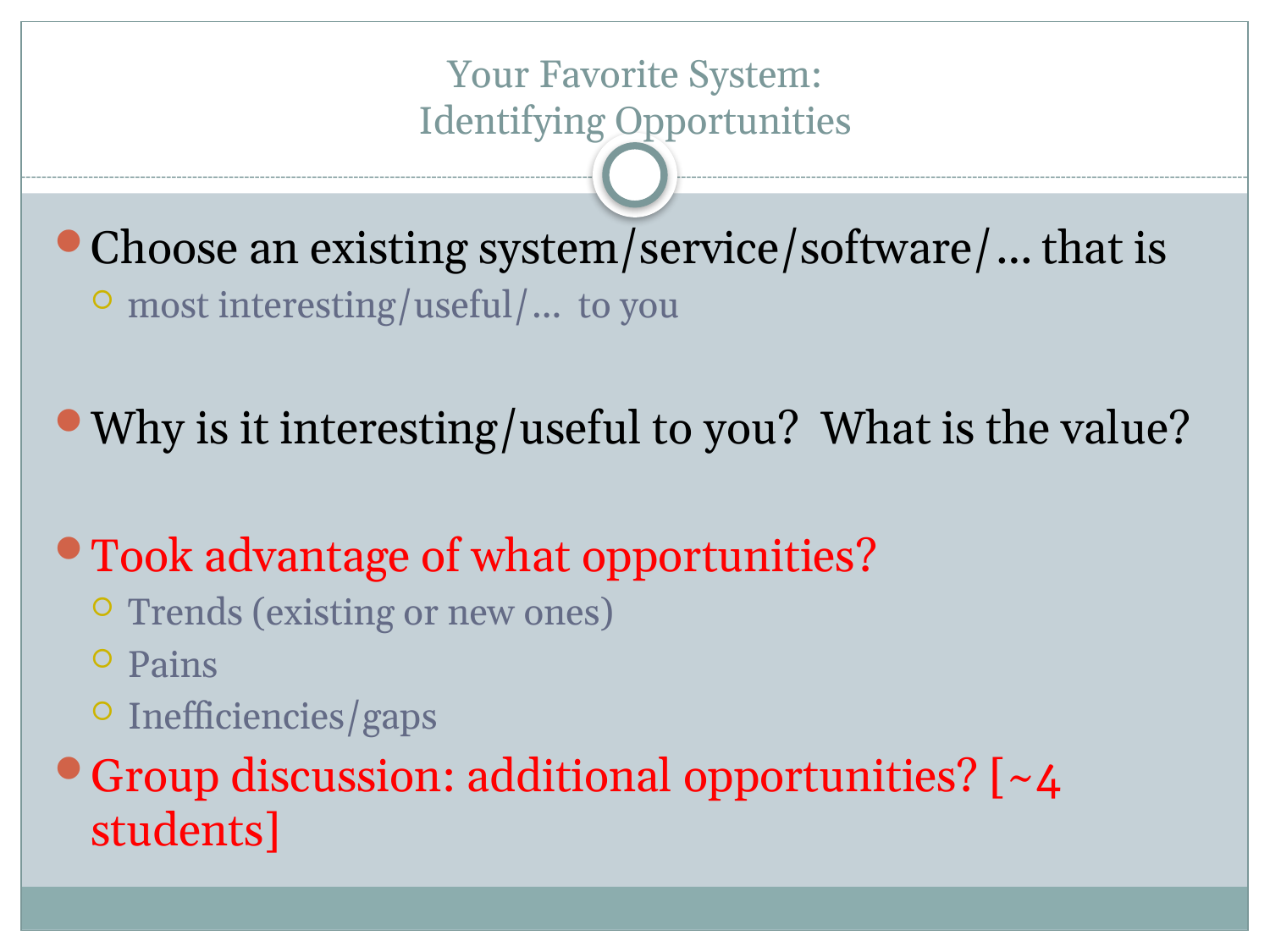

# Your Favorite System: Identifying Opportunities
Choose an existing system/service/software/… that is
most interesting/useful/…  to you

Why is it interesting/useful to you?  What is the value?

Took advantage of what opportunities?
Trends (existing or new ones)
Pains
Inefficiencies/gaps
Group discussion: additional opportunities? [~4 students]